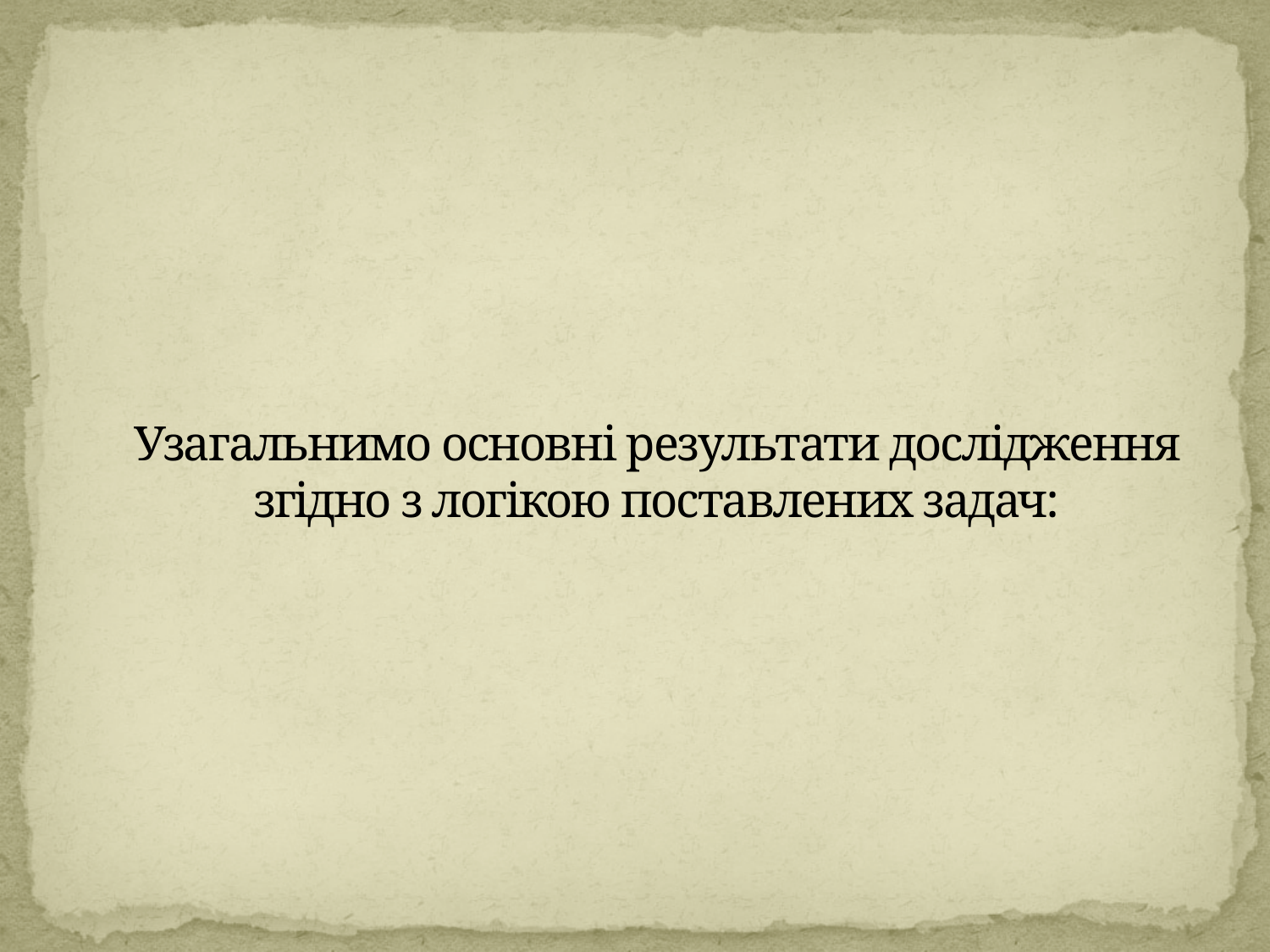

# Узагальнимо основні результати дослідження згідно з логікою поставлених задач: